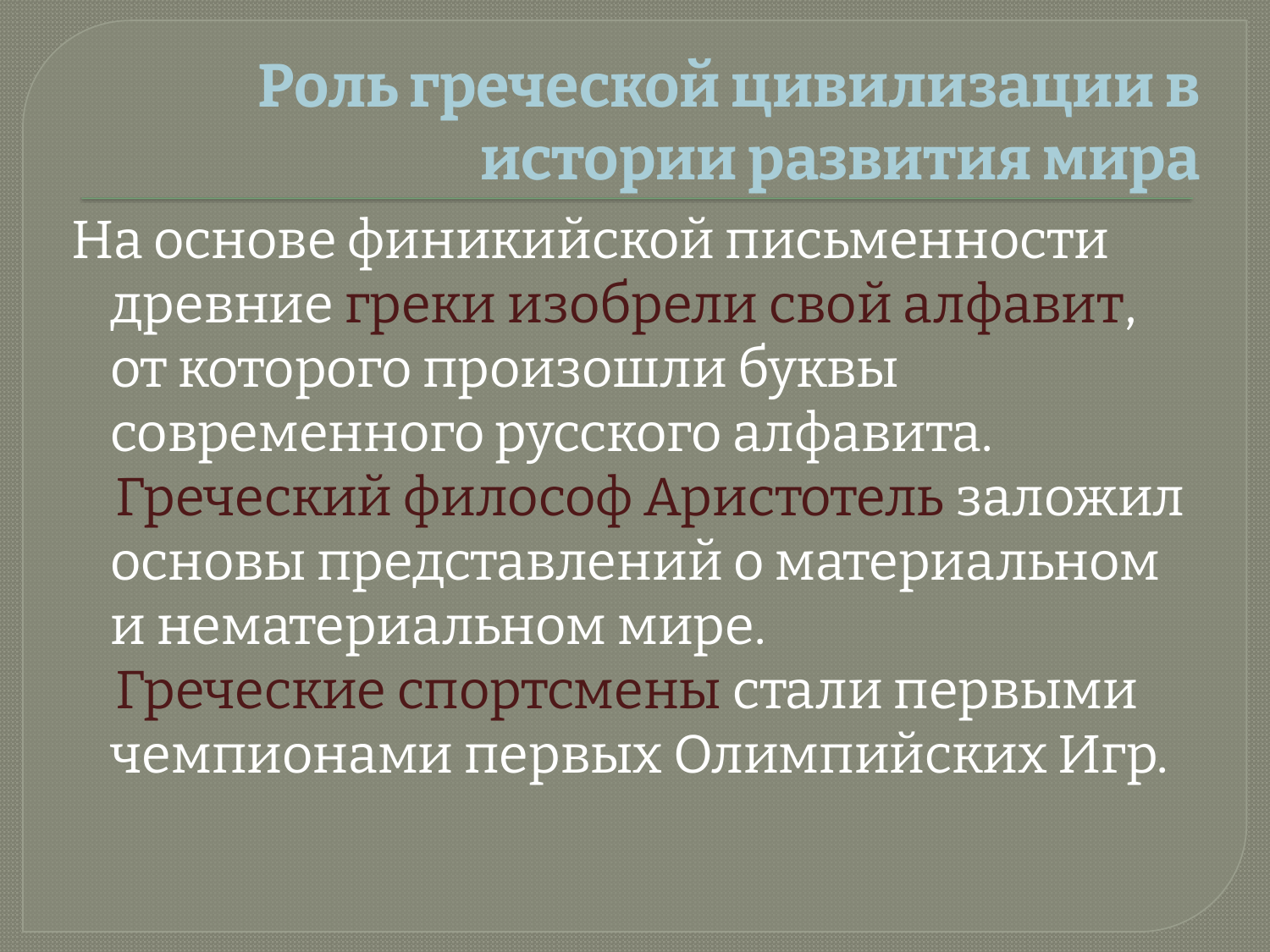

# Роль греческой цивилизации в истории развития мира
На основе финикийской письменности  древние греки изобрели свой алфавит, от которого произошли буквы современного русского алфавита.
    Греческий философ Аристотель заложил основы представлений о материальном и нематериальном мире.
    Греческие спортсмены стали первыми чемпионами первых Олимпийских Игр.